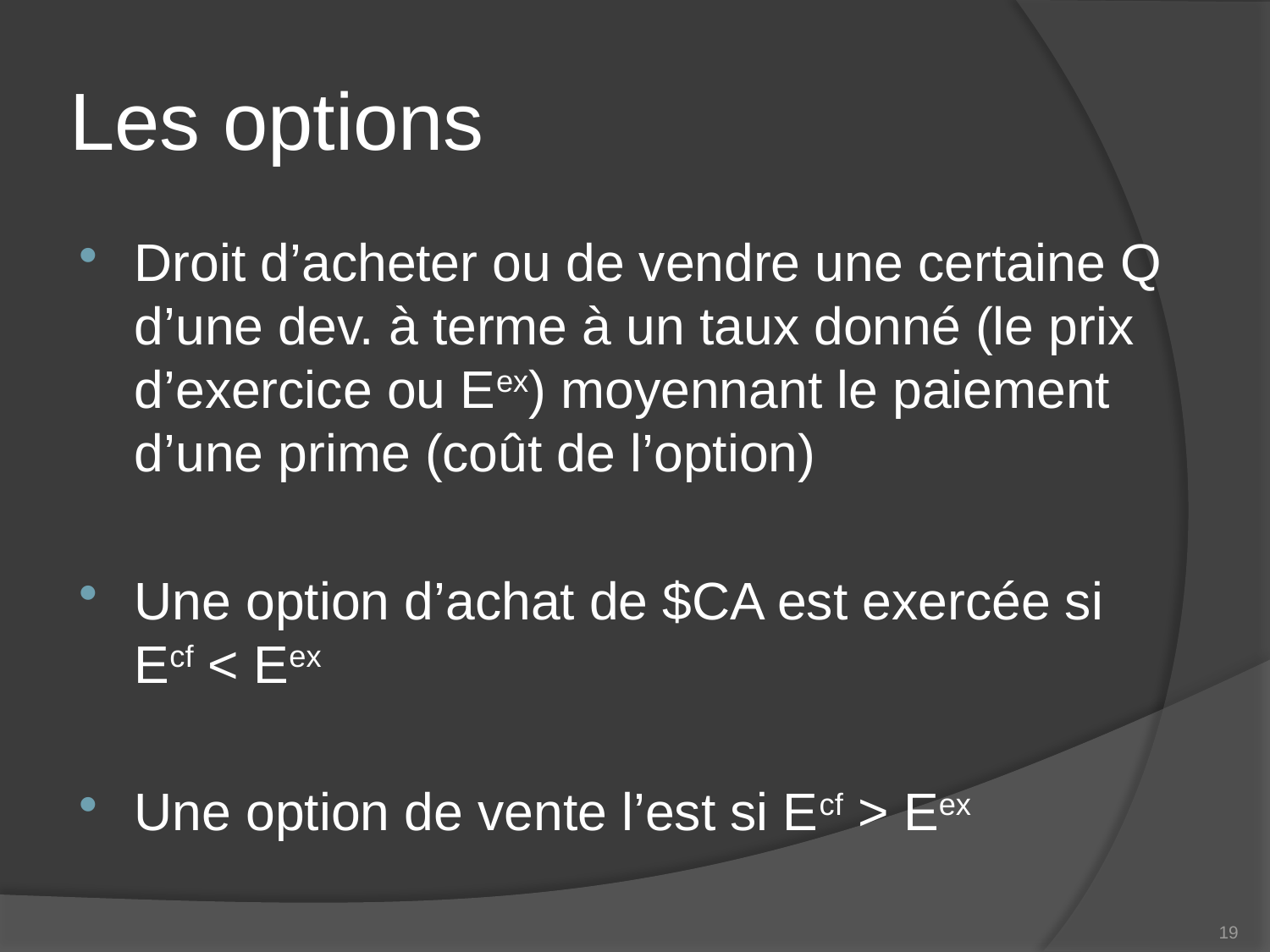

# Les options
Droit d’acheter ou de vendre une certaine Q d’une dev. à terme à un taux donné (le prix d’exercice ou Eex) moyennant le paiement d’une prime (coût de l’option)

Une option d’achat de $CA est exercée si Ecf < Eex

Une option de vente l’est si Ecf > Eex

19